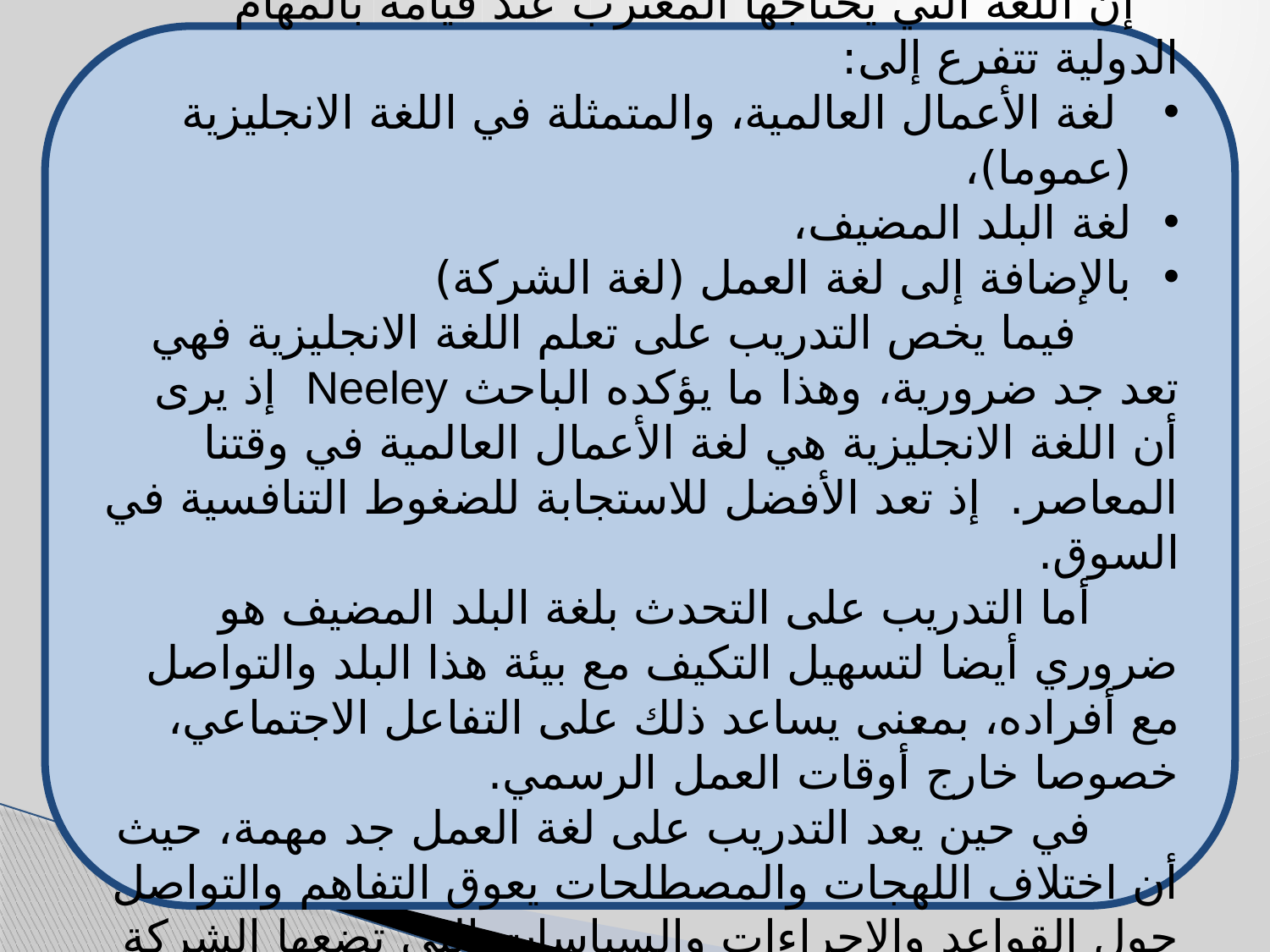

ثانيا: التدريب على اللغة language training:
    إن اللغة التي يحتاجها المغترب عند قيامه بالمهام الدولية تتفرع إلى:
 لغة الأعمال العالمية، والمتمثلة في اللغة الانجليزية (عموما)،
لغة البلد المضيف،
بالإضافة إلى لغة العمل (لغة الشركة)
       فيما يخص التدريب على تعلم اللغة الانجليزية فهي تعد جد ضرورية، وهذا ما يؤكده الباحث Neeley  إذ يرى أن اللغة الانجليزية هي لغة الأعمال العالمية في وقتنا المعاصر.  إذ تعد الأفضل للاستجابة للضغوط التنافسية في السوق.
      أما التدريب على التحدث بلغة البلد المضيف هو ضروري أيضا لتسهيل التكيف مع بيئة هذا البلد والتواصل مع أفراده، بمعنى يساعد ذلك على التفاعل الاجتماعي، خصوصا خارج أوقات العمل الرسمي.
      في حين يعد التدريب على لغة العمل جد مهمة، حيث أن اختلاف اللهجات والمصطلحات يعوق التفاهم والتواصل حول القواعد والإجراءات والسياسات التي تضعها الشركة ذات الثقافات واللهجات المتعددة.